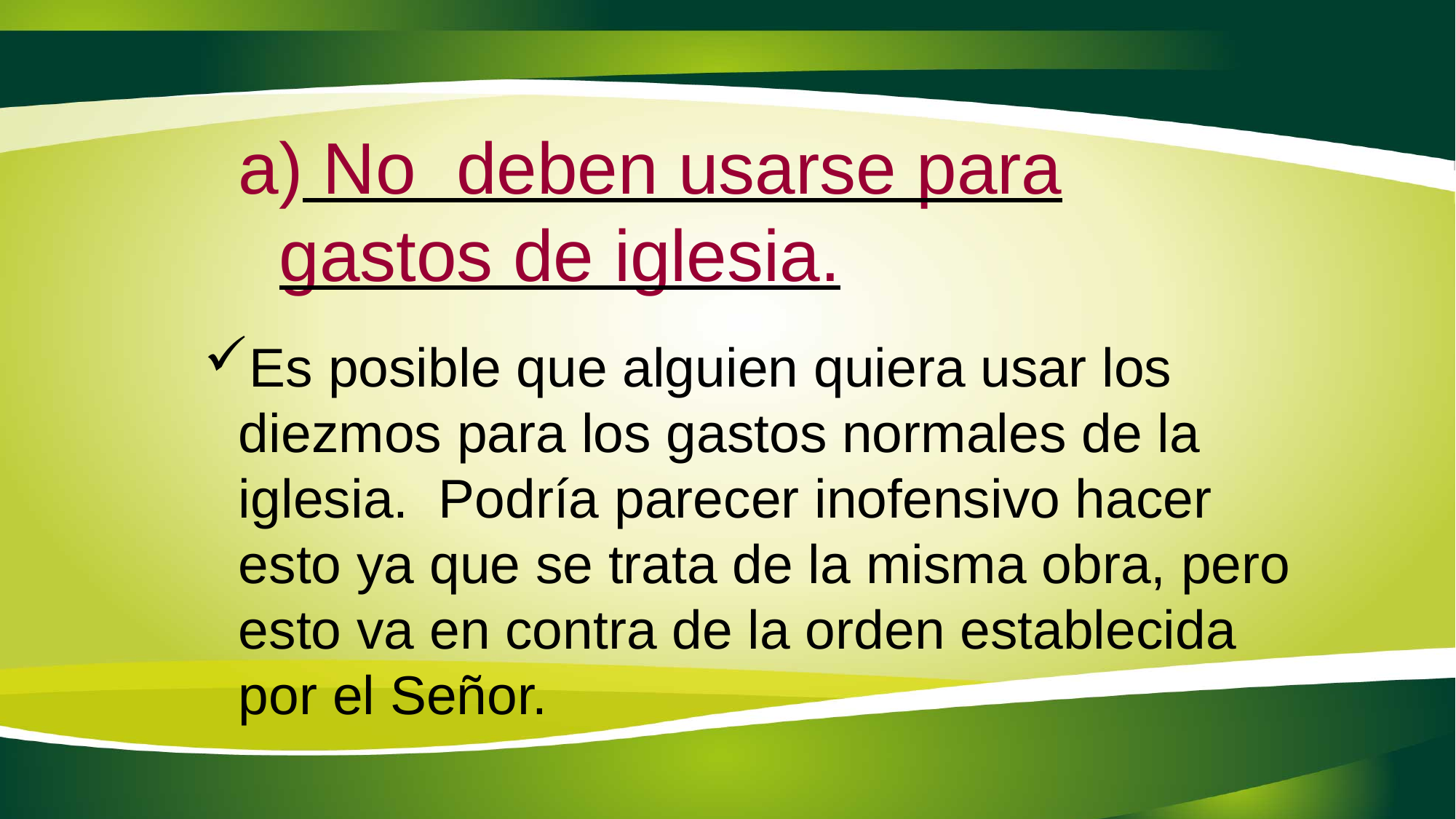

No  deben usarse para gastos de iglesia.
Es posible que alguien quiera usar los diezmos para los gastos normales de la iglesia.  Podría parecer inofensivo hacer esto ya que se trata de la misma obra, pero esto va en contra de la orden establecida por el Señor.